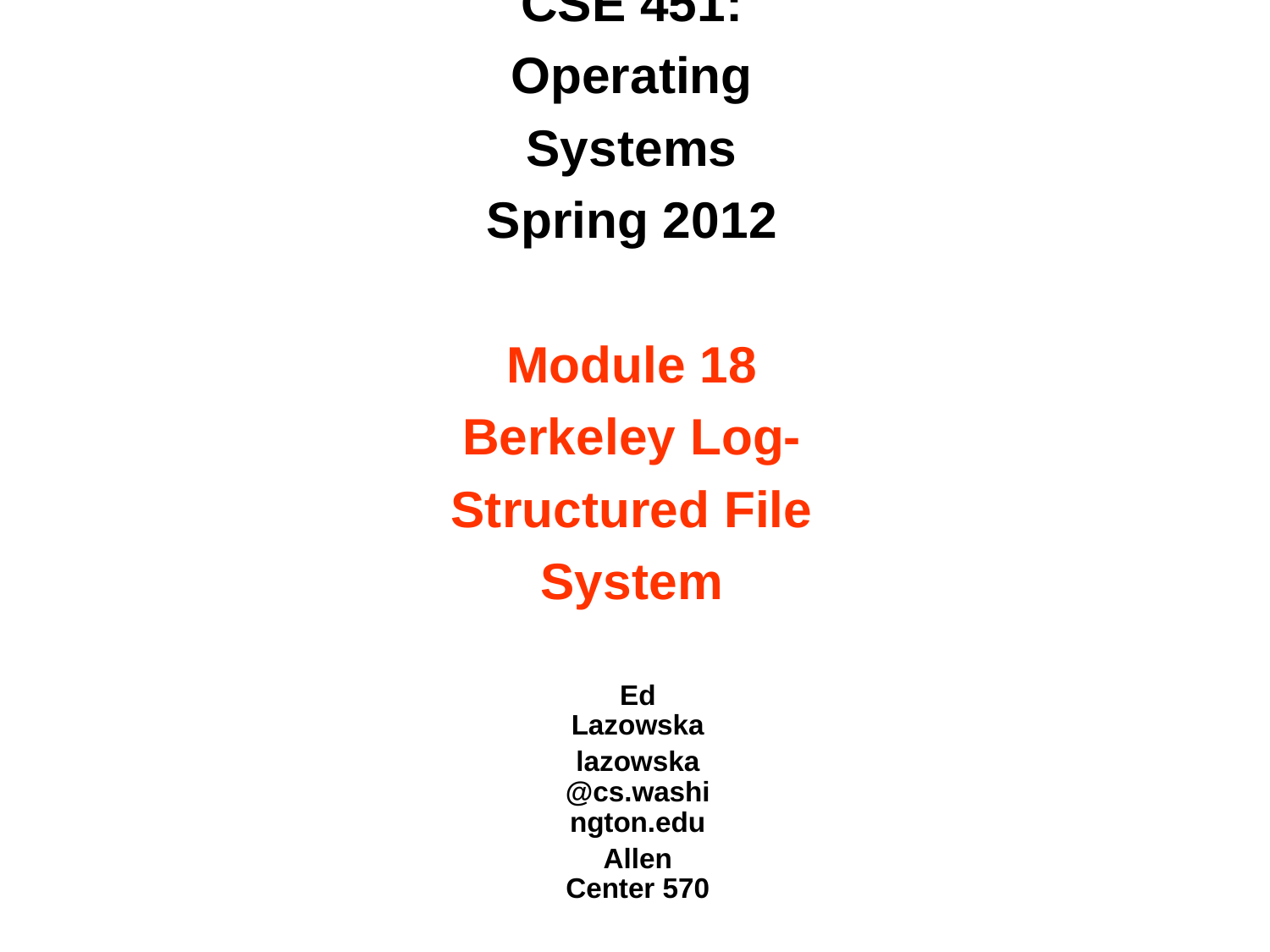

# CSE 451: Operating Systems Spring 2012 Module 18 Berkeley Log-Structured File System
Ed Lazowska
lazowska@cs.washington.edu
Allen Center 570